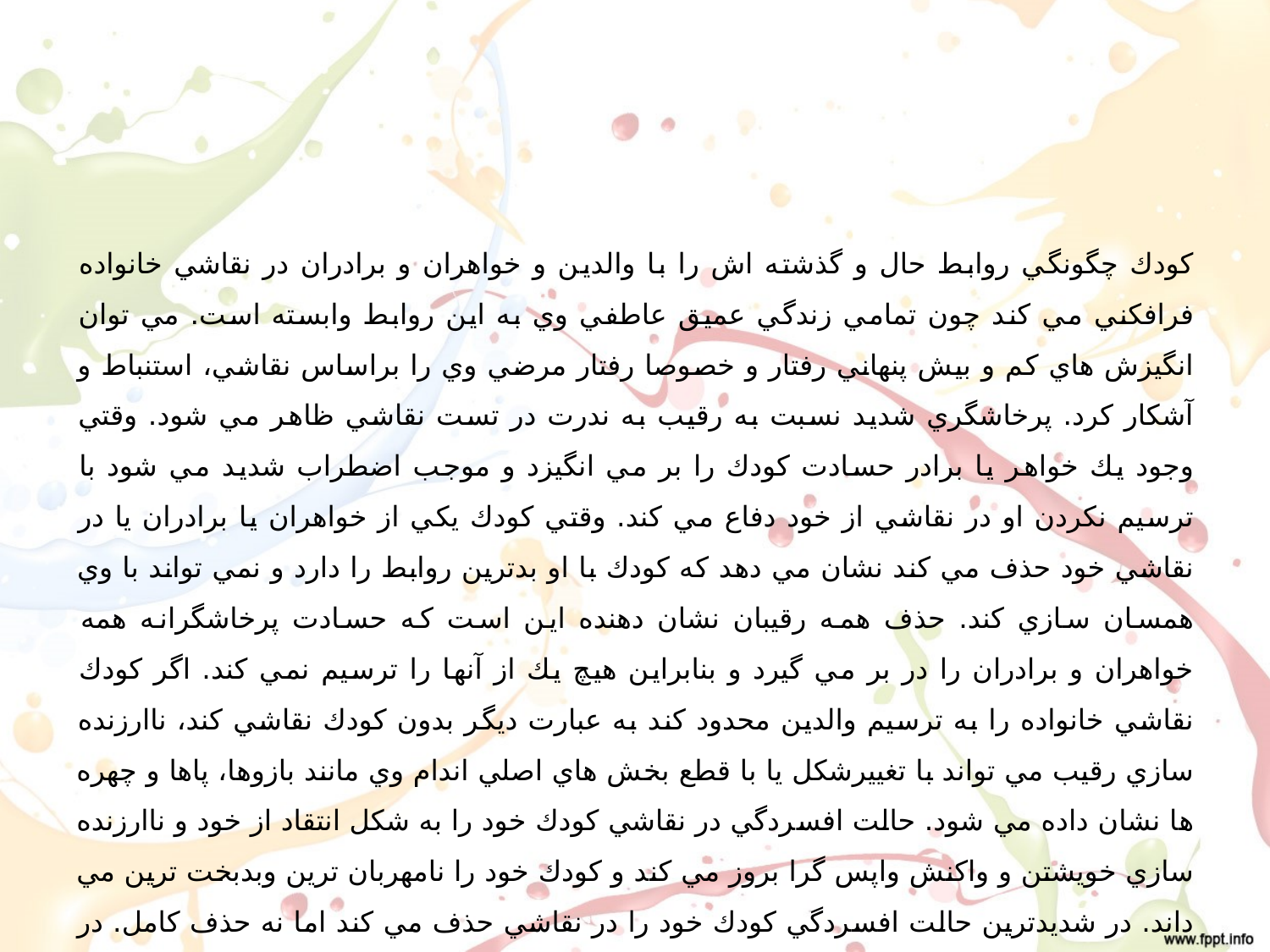

#
كودك چگونگي روابط حال و گذشته اش را با والدين و خواهران و برادران در نقاشي خانواده فرافكني مي كند چون تمامي زندگي عميق عاطفي وي به اين روابط وابسته است. مي توان انگيزش هاي كم و بيش پنهاني رفتار و خصوصا رفتار مرضي وي را براساس نقاشي، استنباط و آشكار كرد. پرخاشگري شديد نسبت به رقيب به ندرت در تست نقاشي ظاهر مي شود. وقتي وجود يك خواهر يا برادر حسادت كودك را بر مي انگيزد و موجب اضطراب شديد مي شود با ترسيم نكردن او در نقاشي از خود دفاع مي كند. وقتي كودك يكي از خواهران يا برادران يا در نقاشي خود حذف مي كند نشان مي دهد كه كودك با او بدترين روابط را دارد و نمي تواند با وي همسان سازي كند. حذف همه رقيبان نشان دهنده اين است كه حسادت پرخاشگرانه همه خواهران و برادران را در بر مي گيرد و بنابراين هيچ يك از آنها را ترسيم نمي كند. اگر كودك نقاشي خانواده را به ترسيم والدين محدود كند به عبارت ديگر بدون كودك نقاشي كند، ناارزنده سازي رقيب مي تواند با تغييرشكل يا با قطع بخش هاي اصلي اندام وي مانند بازوها، پاها و چهره ها نشان داده مي شود. حالت افسردگي در نقاشي كودك خود را به شكل انتقاد از خود و ناارزنده سازي خويشتن و واكنش واپس گرا بروز مي كند و كودك خود را نامهربان ترين وبدبخت ترين مي داند. در شديدترين حالت افسردگي كودك خود را در نقاشي حذف مي كند اما نه حذف كامل. در حد خفيف تر حالت افسردگي، كودك خود را ناارزنده مي سازد.